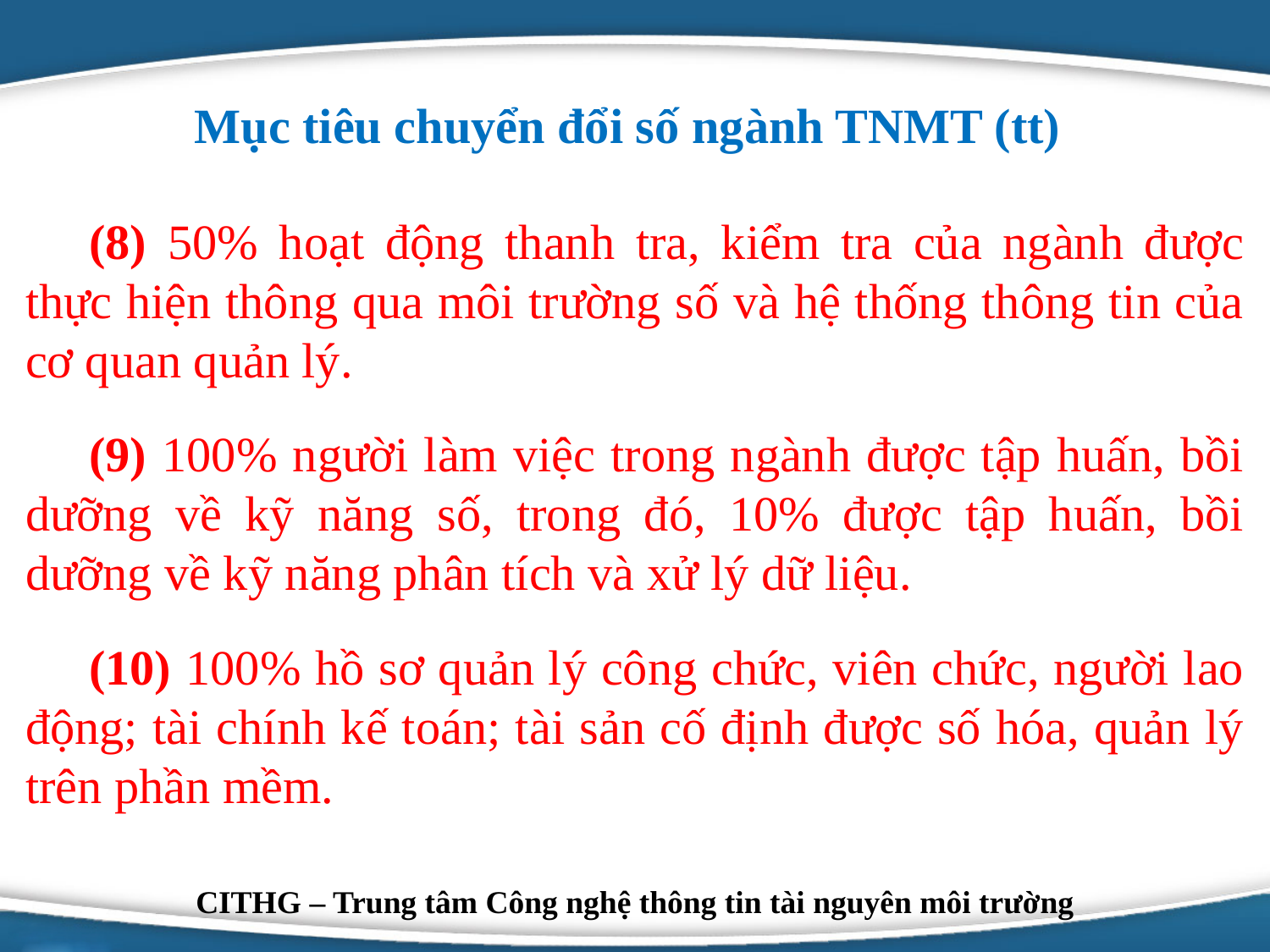

Mục tiêu chuyển đổi số ngành TNMT (tt)
(8) 50% hoạt động thanh tra, kiểm tra của ngành được thực hiện thông qua môi trường số và hệ thống thông tin của cơ quan quản lý.
(9) 100% người làm việc trong ngành được tập huấn, bồi dưỡng về kỹ năng số, trong đó, 10% được tập huấn, bồi dưỡng về kỹ năng phân tích và xử lý dữ liệu.
(10) 100% hồ sơ quản lý công chức, viên chức, người lao động; tài chính kế toán; tài sản cố định được số hóa, quản lý trên phần mềm.
Logo
CITHG – Trung tâm Công nghệ thông tin tài nguyên môi trường